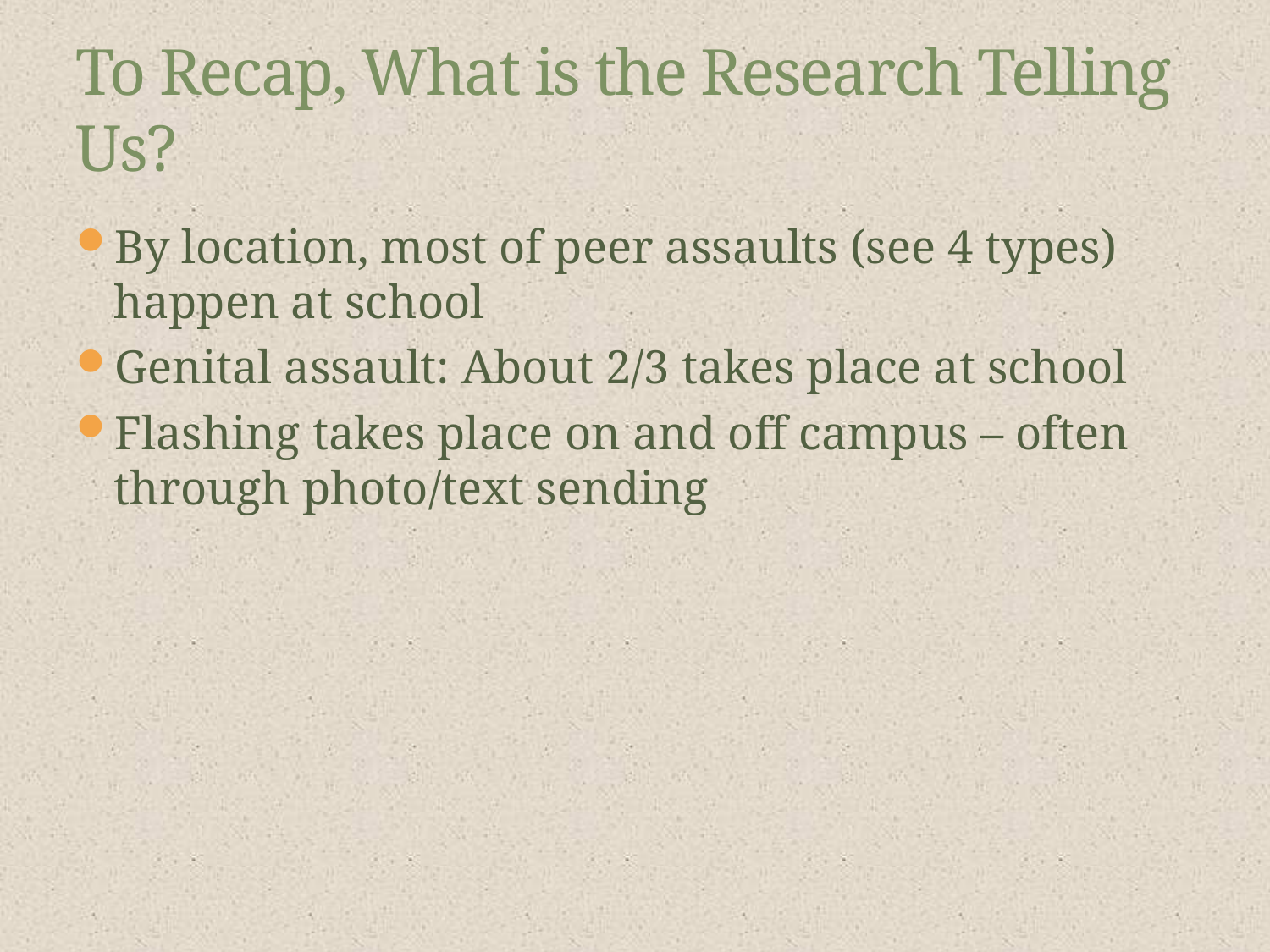

# To Recap, What is the Research Telling Us?
By location, most of peer assaults (see 4 types) happen at school
Genital assault: About 2/3 takes place at school
Flashing takes place on and off campus – often through photo/text sending